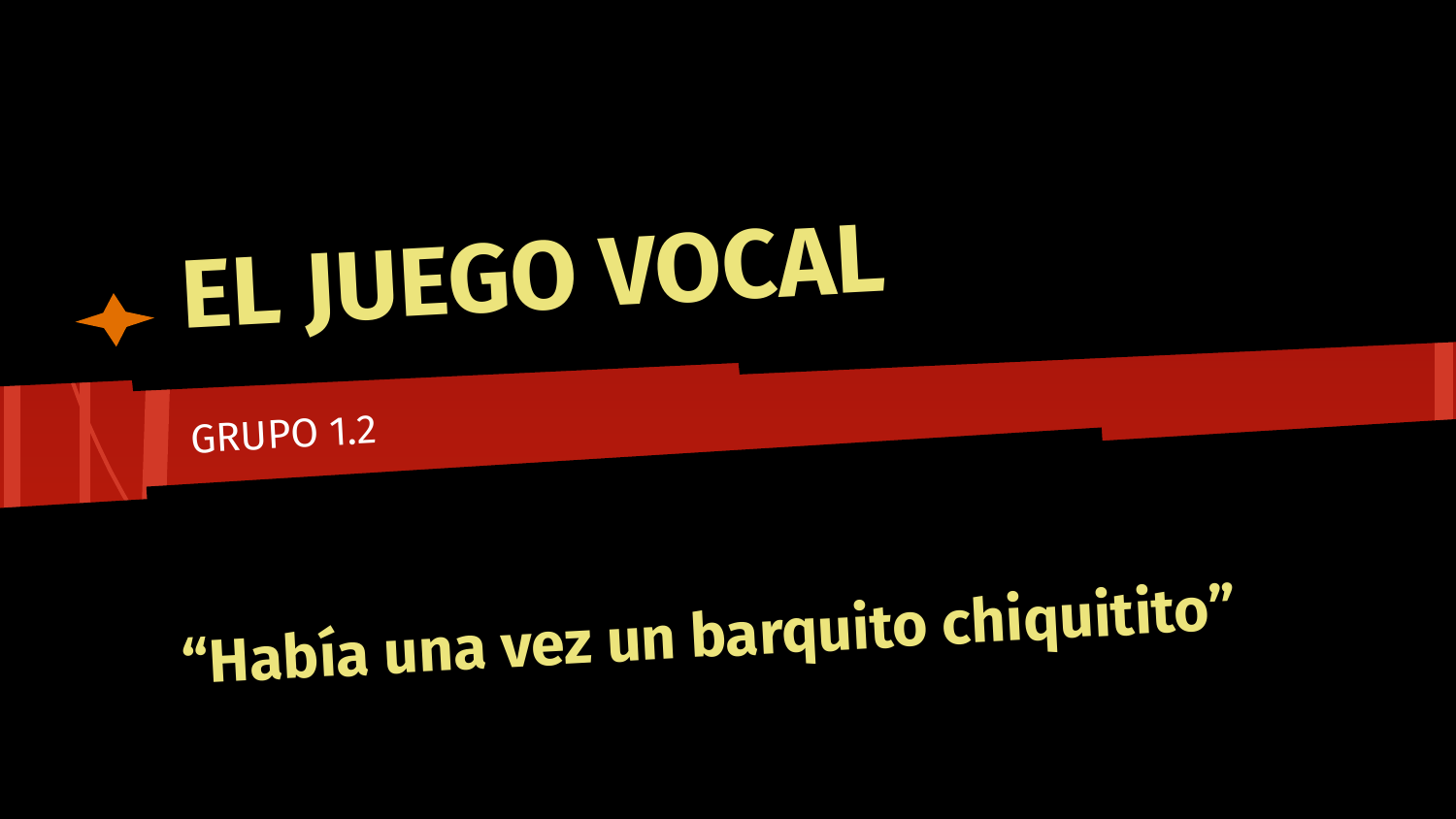

# EL JUEGO VOCAL
GRUPO 1.2
“Había una vez un barquito chiquitito”